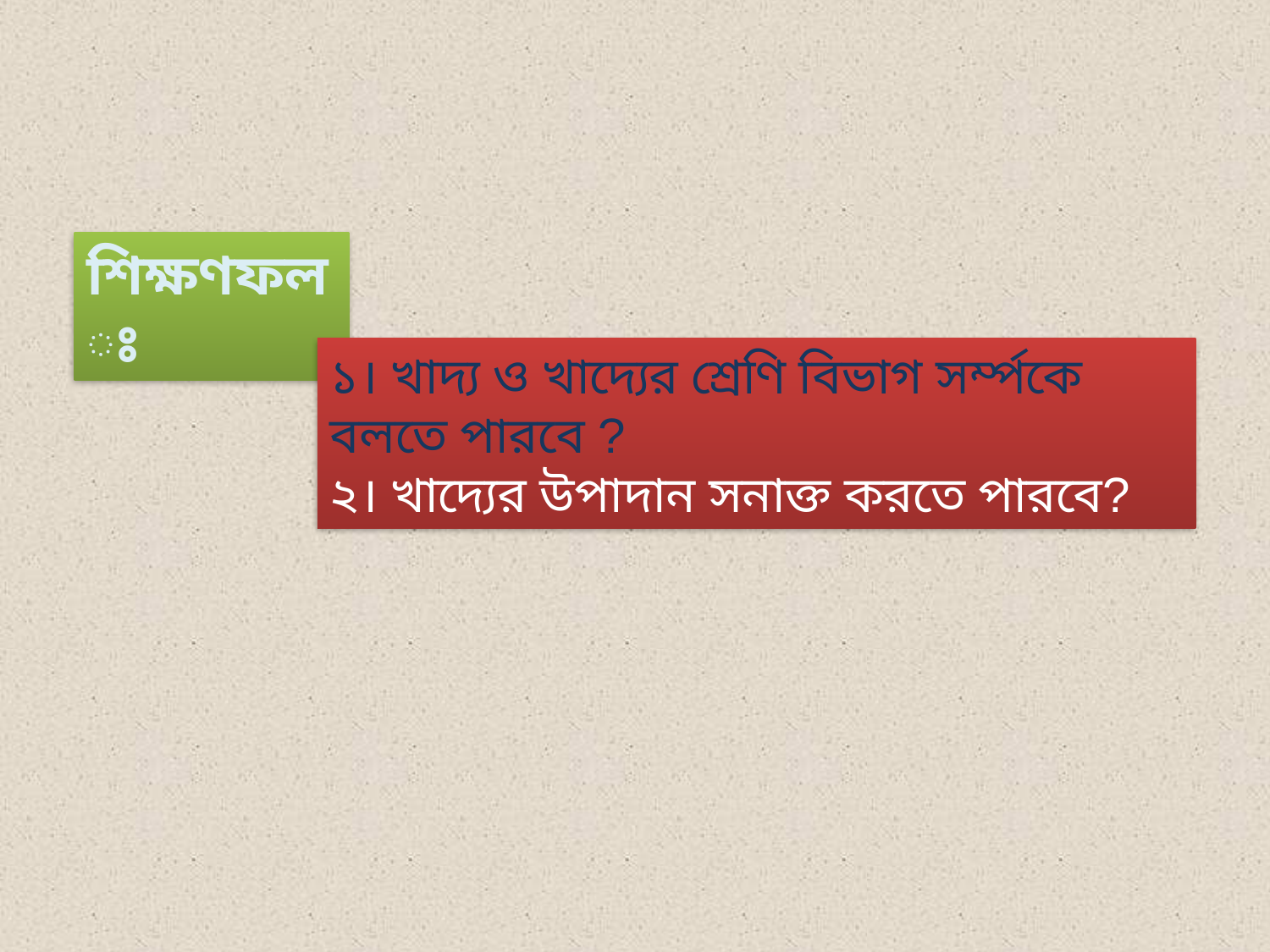

শিক্ষণফলঃ
১। খাদ্য ও খাদ্যের শ্রেণি বিভাগ সর্ম্পকে বলতে পারবে ?
২। খাদ্যের উপাদান সনাক্ত করতে পারবে?